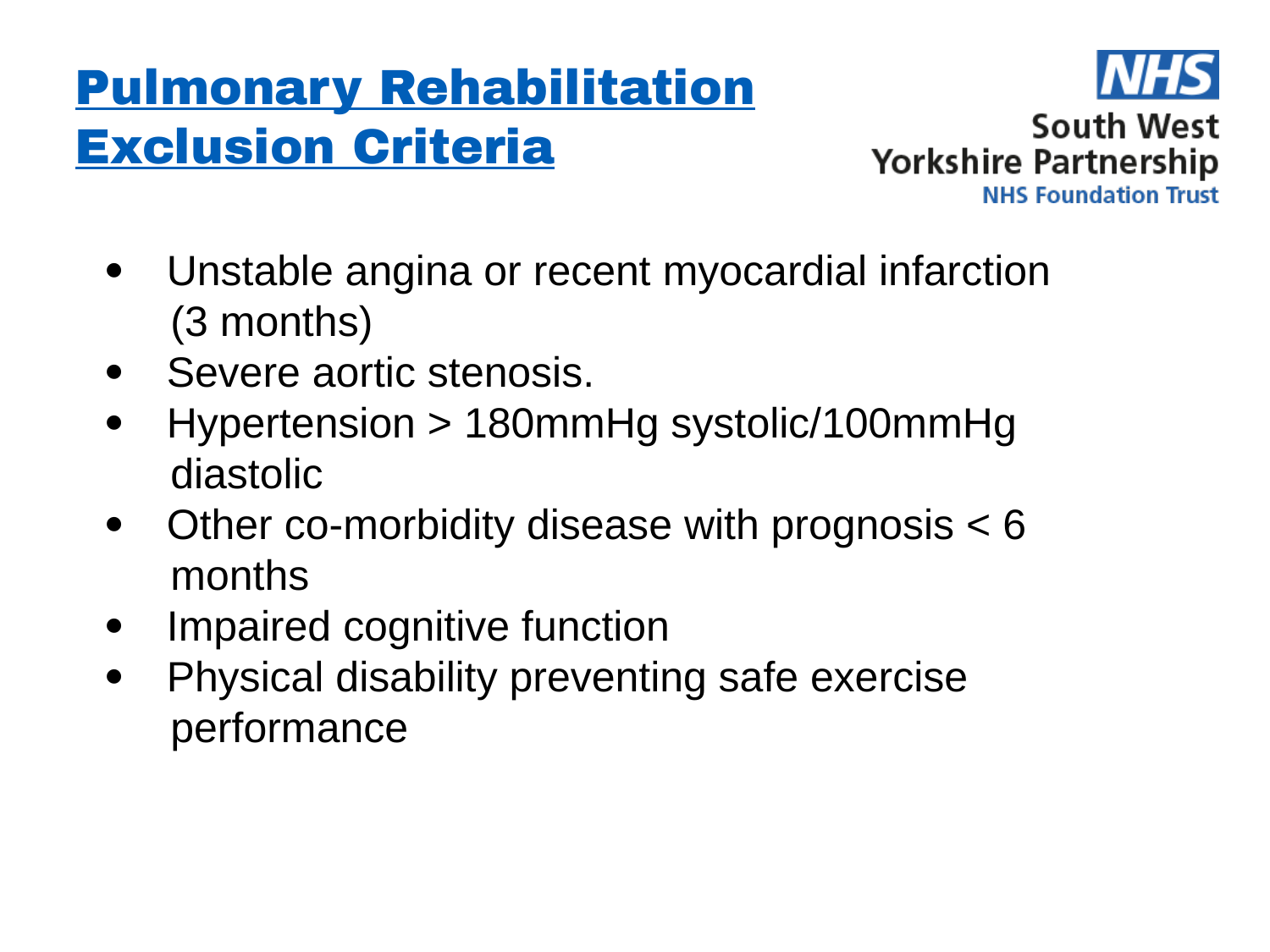

Pulmonary Rehabilitation Exclusion Criteria
•    Unstable angina or recent myocardial infarction (3 months)
•    Severe aortic stenosis.
•    Hypertension > 180mmHg systolic/100mmHg diastolic
•    Other co-morbidity disease with prognosis < 6 months
•    Impaired cognitive function
•    Physical disability preventing safe exercise performance